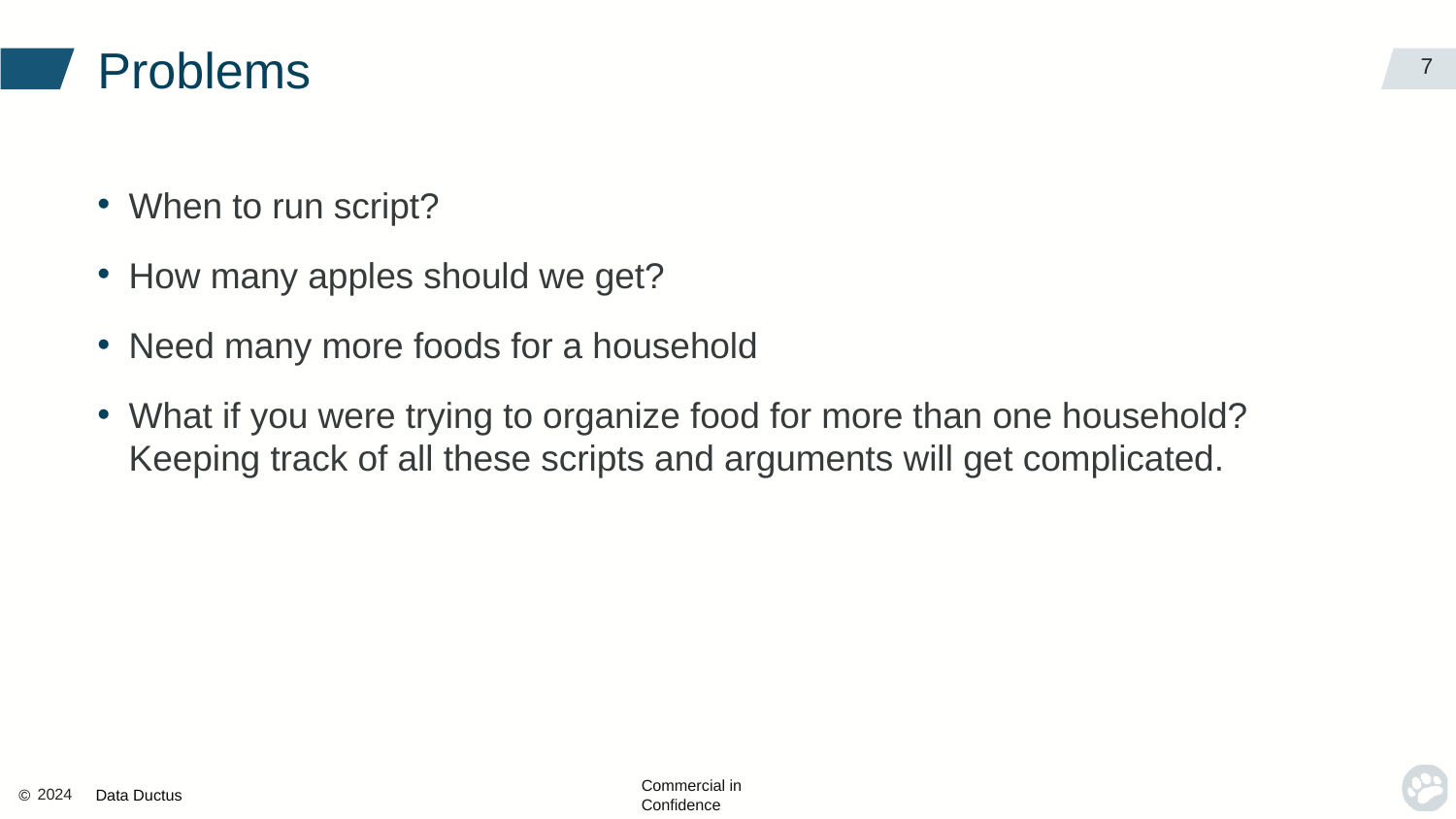

# Problems
7
When to run script?
How many apples should we get?
Need many more foods for a household
What if you were trying to organize food for more than one household? Keeping track of all these scripts and arguments will get complicated.
©               Data Ductus